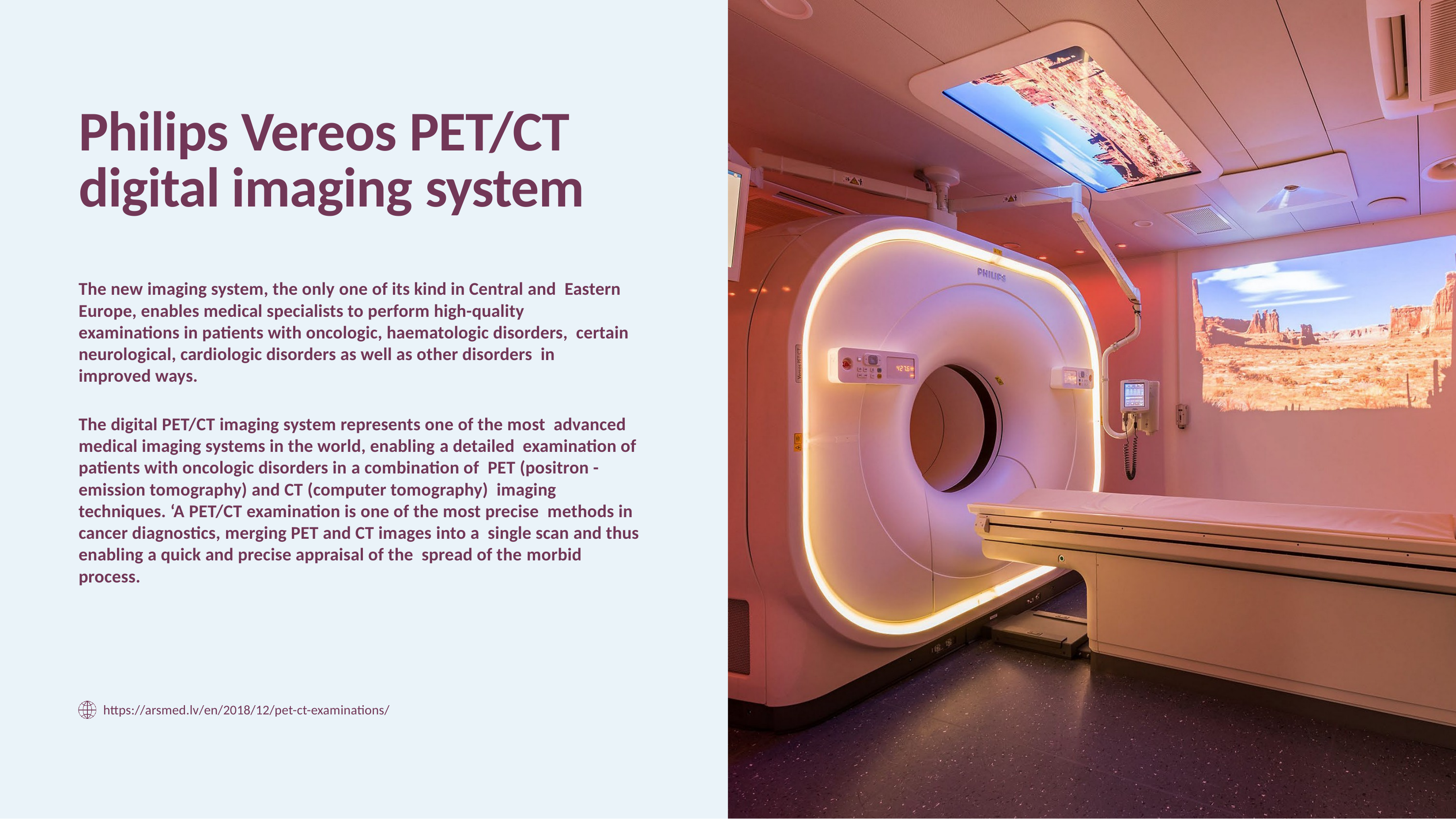

# Philips Vereos PET/CT  digital imaging system
The new imaging system, the only one of its kind in Central and  Eastern Europe, enables medical specialists to perform high-quality  examinations in patients with oncologic, haematologic disorders,  certain neurological, cardiologic disorders as well as other disorders  in improved ways.

The digital PET/CT imaging system represents one of the most  advanced medical imaging systems in the world, enabling a detailed  examination of patients with oncologic disorders in a combination of  PET (positron - emission tomography) and CT (computer tomography)  imaging techniques. ‘A PET/CT examination is one of the most precise  methods in cancer diagnostics, merging PET and CT images into a  single scan and thus enabling a quick and precise appraisal of the  spread of the morbid process.
https://arsmed.lv/en/2018/12/pet-ct-examinations/